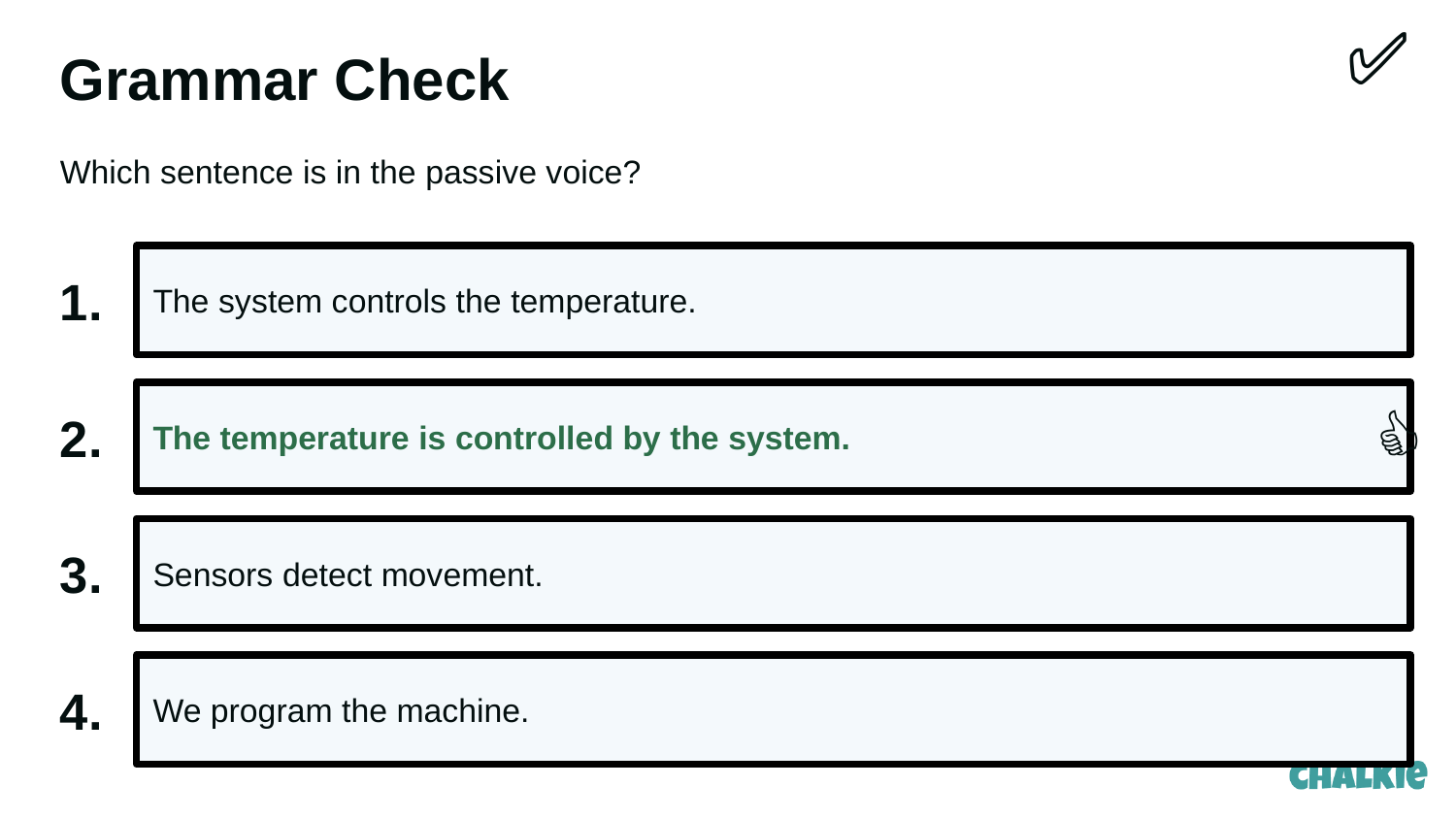

Grammar Check
✅​
Which sentence is in the passive voice?
1.
The system controls the temperature.
2.
The temperature is controlled by the system.
👍​
3.
Sensors detect movement.
4.
We program the machine.